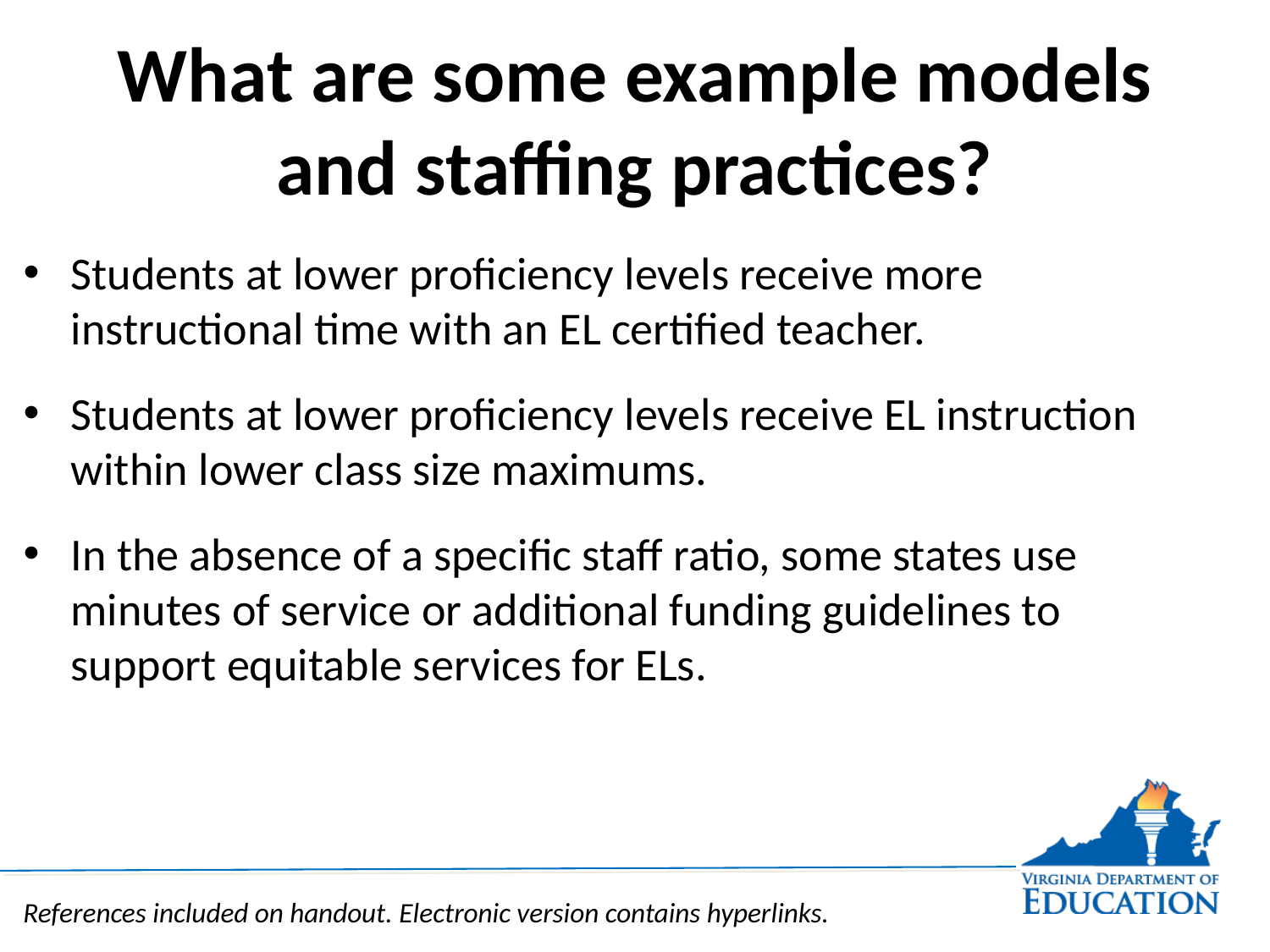

# What are some example models and staffing practices?
Students at lower proficiency levels receive more instructional time with an EL certified teacher.
Students at lower proficiency levels receive EL instruction within lower class size maximums.
In the absence of a specific staff ratio, some states use minutes of service or additional funding guidelines to support equitable services for ELs.

References included on handout. Electronic version contains hyperlinks.